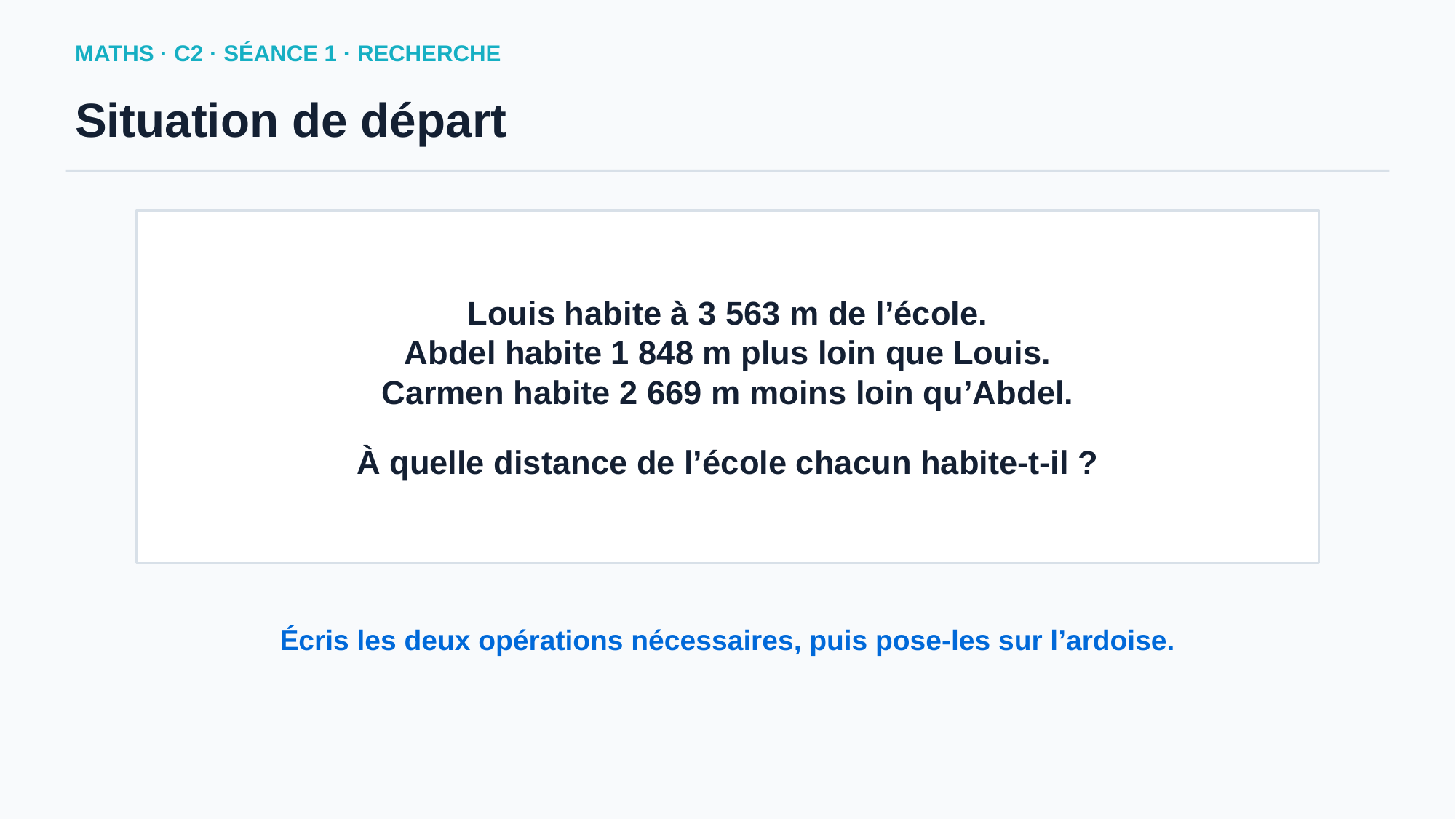

MATHS · C2 · SÉANCE 1 · RECHERCHE
Situation de départ

Louis habite à 3 563 m de l’école.
Abdel habite 1 848 m plus loin que Louis.
Carmen habite 2 669 m moins loin qu’Abdel.

À quelle distance de l’école chacun habite-t-il ?
Écris les deux opérations nécessaires, puis pose-les sur l’ardoise.